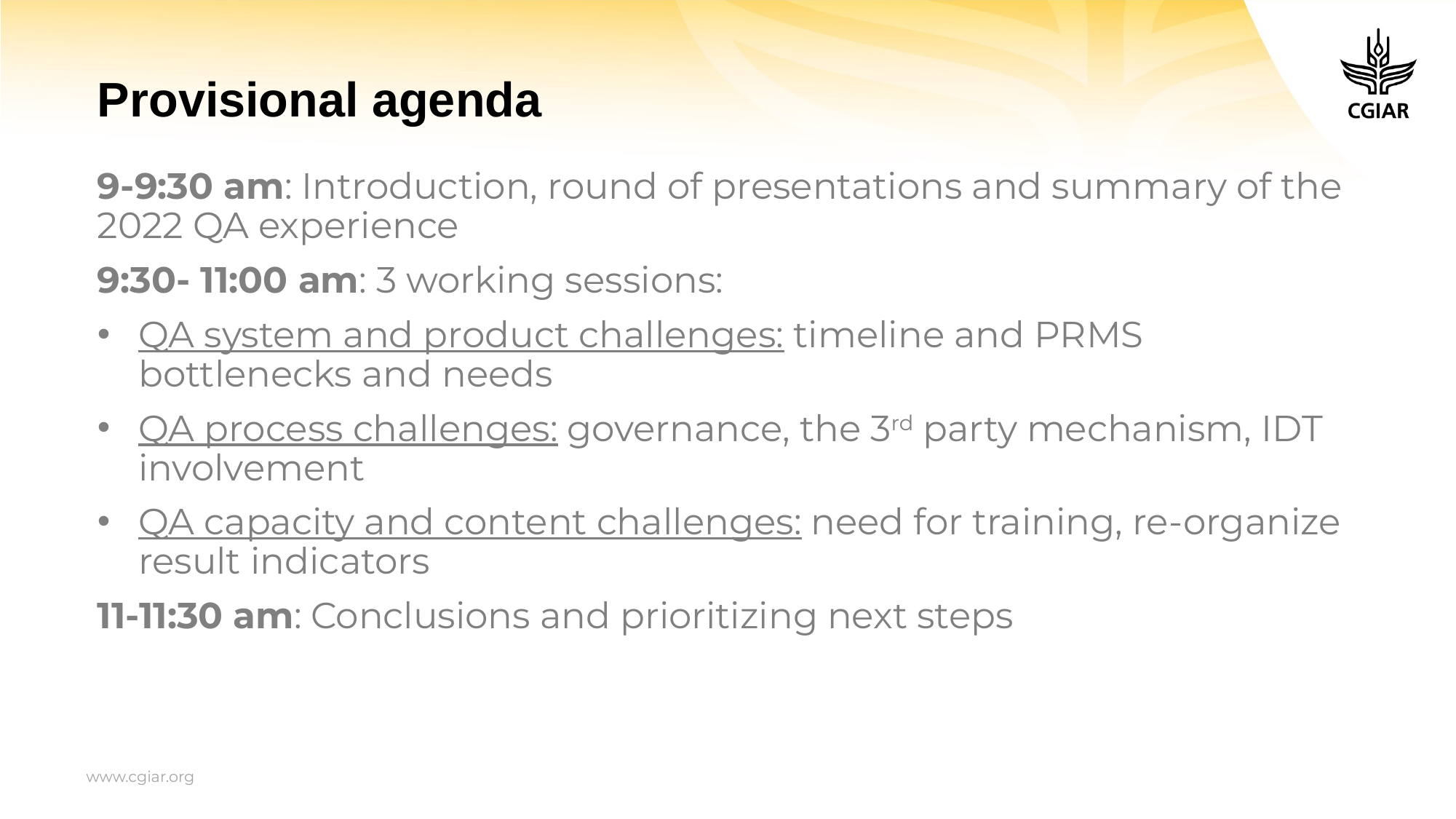

# Provisional agenda
9-9:30 am: Introduction, round of presentations and summary of the 2022 QA experience
9:30- 11:00 am: 3 working sessions:
QA system and product challenges: timeline and PRMS bottlenecks and needs
QA process challenges: governance, the 3rd party mechanism, IDT involvement
QA capacity and content challenges: need for training, re-organize result indicators
11-11:30 am: Conclusions and prioritizing next steps